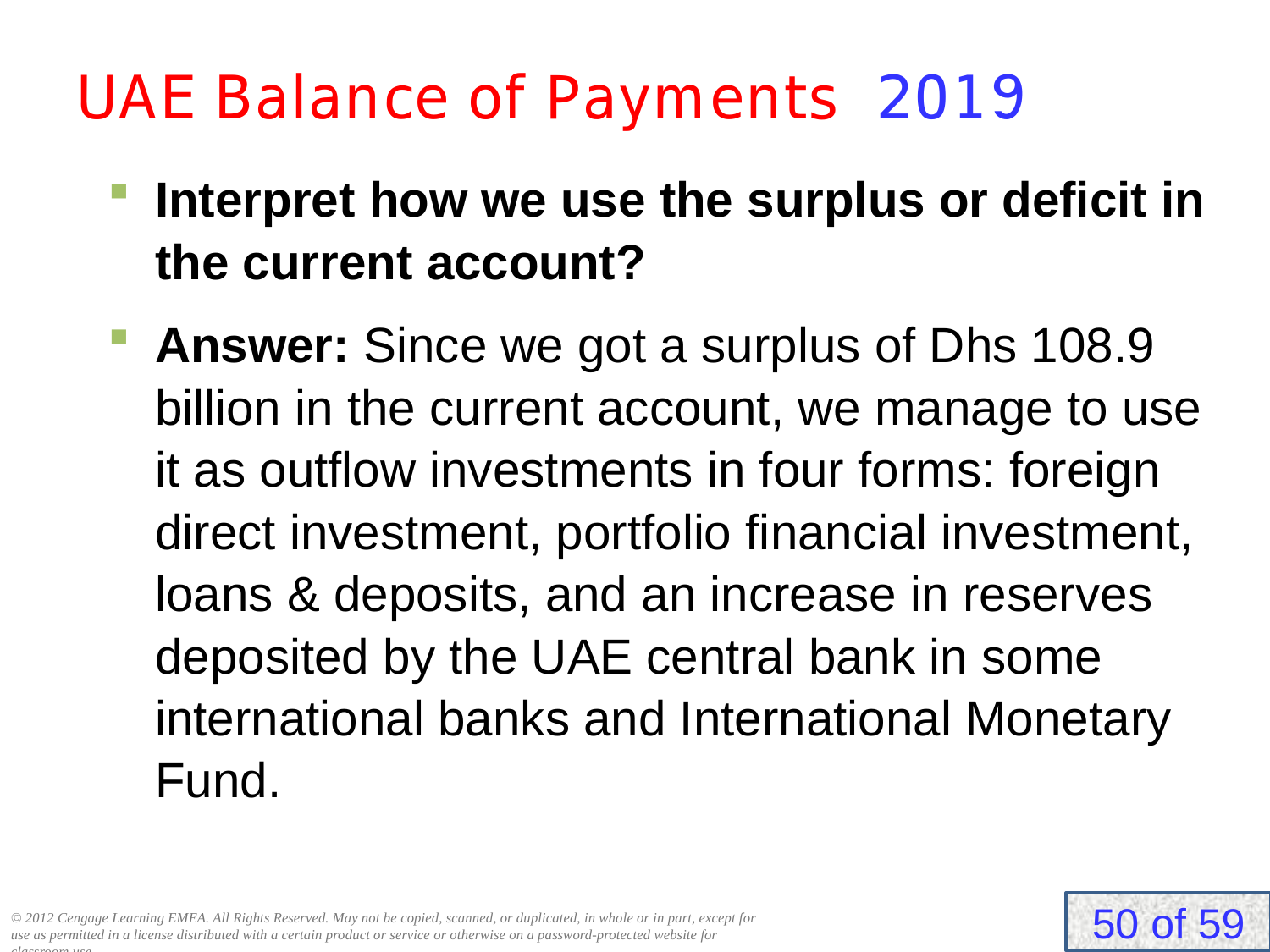

# UAE Balance of Payments  2019
Interpret how we use the surplus or deficit in the current account?
Answer: Since we got a surplus of Dhs 108.9 billion in the current account, we manage to use it as outflow investments in four forms: foreign direct investment, portfolio financial investment, loans & deposits, and an increase in reserves deposited by the UAE central bank in some international banks and International Monetary Fund.